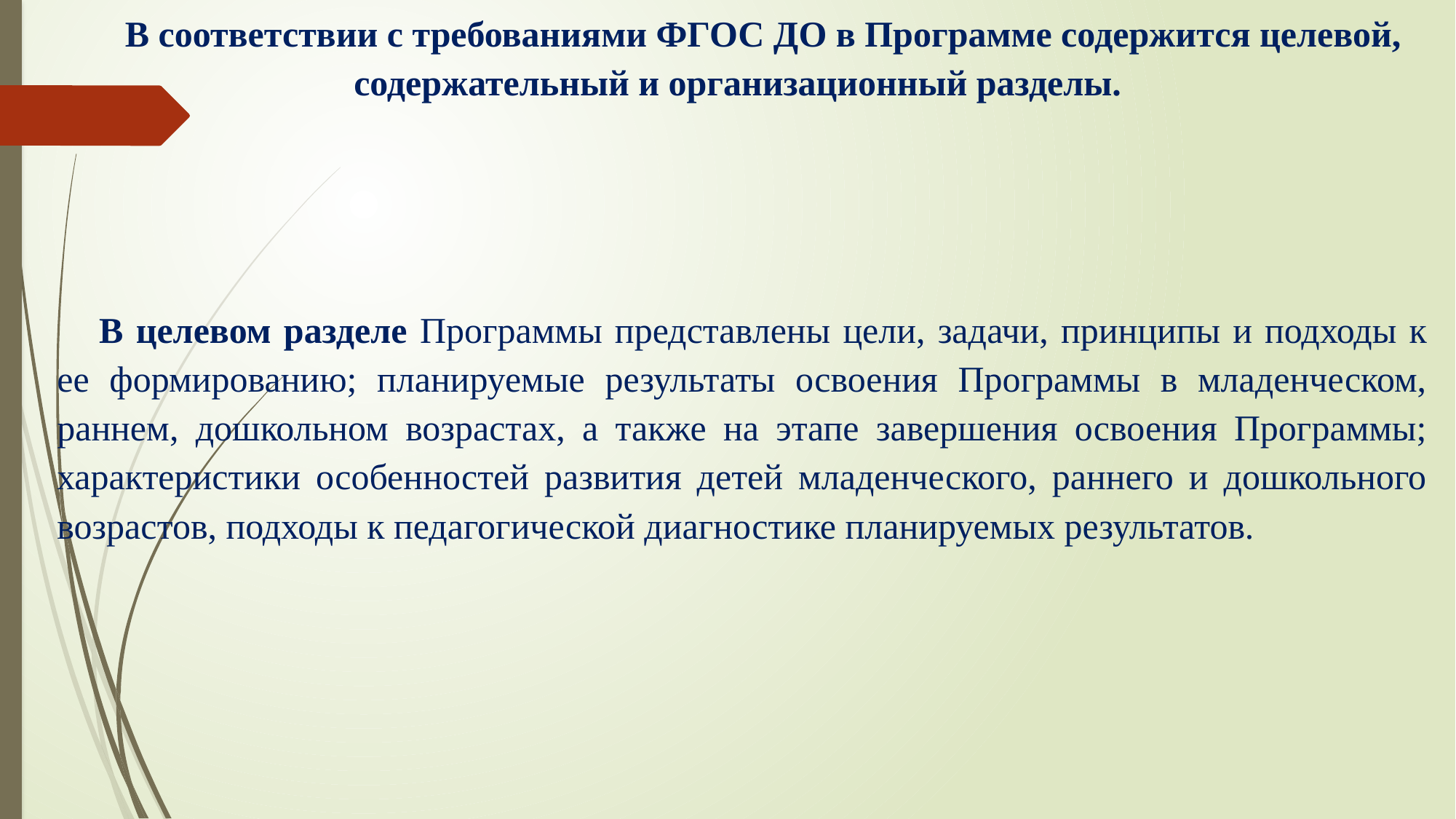

В соответствии с требованиями ФГОС ДО в Программе содержится целевой, содержательный и организационный разделы.

В целевом разделе Программы представлены цели, задачи, принципы и подходы к ее формированию; планируемые результаты освоения Программы в младенческом, раннем, дошкольном возрастах, а также на этапе завершения освоения Программы; характеристики особенностей развития детей младенческого, раннего и дошкольного возрастов, подходы к педагогической диагностике планируемых результатов.